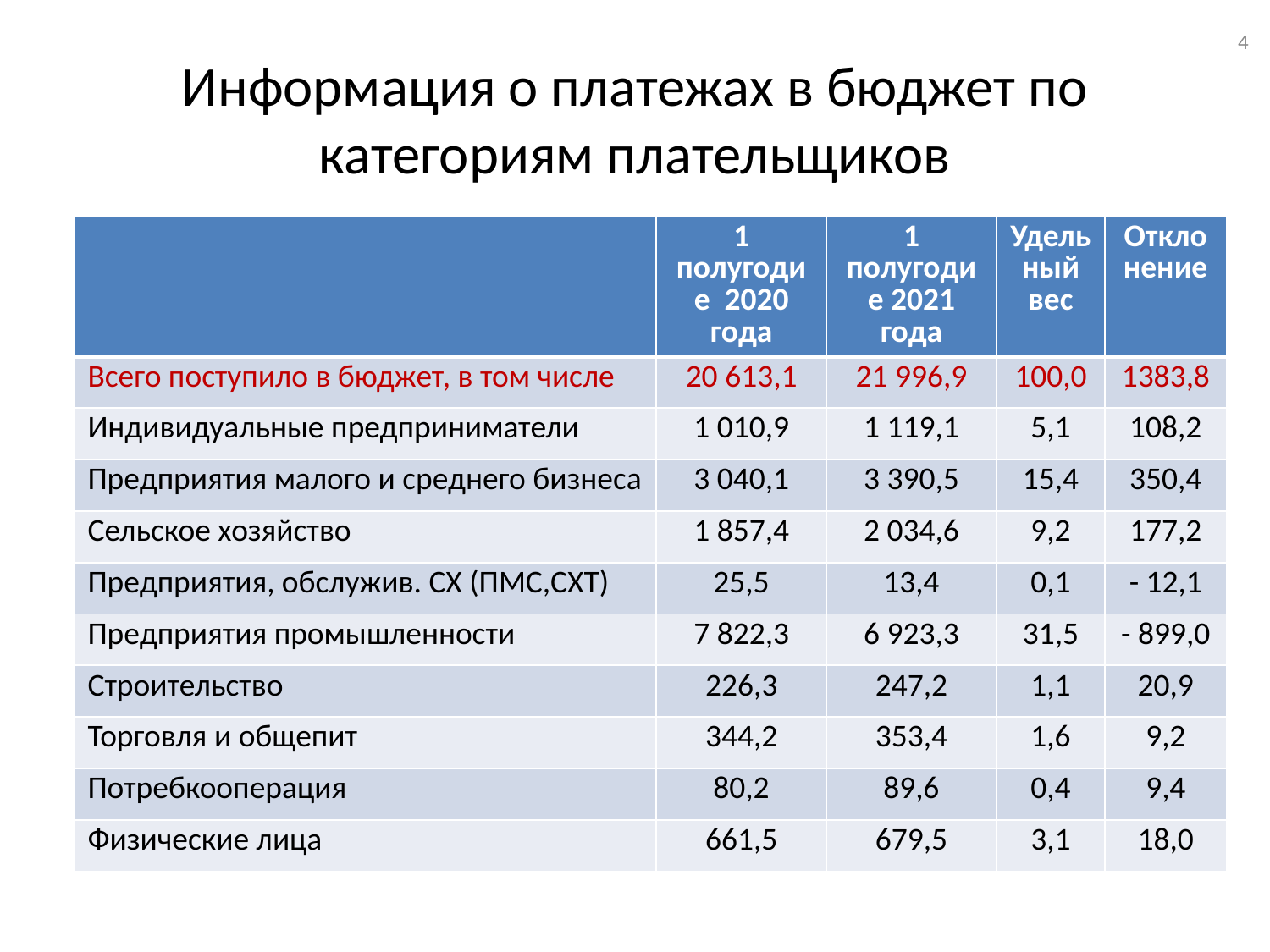

4
# Информация о платежах в бюджет по категориям плательщиков
|  | 1 полугодие 2020 года | 1 полугодие 2021 года | Удельный вес | Отклонение |
| --- | --- | --- | --- | --- |
| Всего поступило в бюджет, в том числе | 20 613,1 | 21 996,9 | 100,0 | 1383,8 |
| Индивидуальные предприниматели | 1 010,9 | 1 119,1 | 5,1 | 108,2 |
| Предприятия малого и среднего бизнеса | 3 040,1 | 3 390,5 | 15,4 | 350,4 |
| Сельское хозяйство | 1 857,4 | 2 034,6 | 9,2 | 177,2 |
| Предприятия, обслужив. СХ (ПМС,СХТ) | 25,5 | 13,4 | 0,1 | - 12,1 |
| Предприятия промышленности | 7 822,3 | 6 923,3 | 31,5 | - 899,0 |
| Строительство | 226,3 | 247,2 | 1,1 | 20,9 |
| Торговля и общепит | 344,2 | 353,4 | 1,6 | 9,2 |
| Потребкооперация | 80,2 | 89,6 | 0,4 | 9,4 |
| Физические лица | 661,5 | 679,5 | 3,1 | 18,0 |